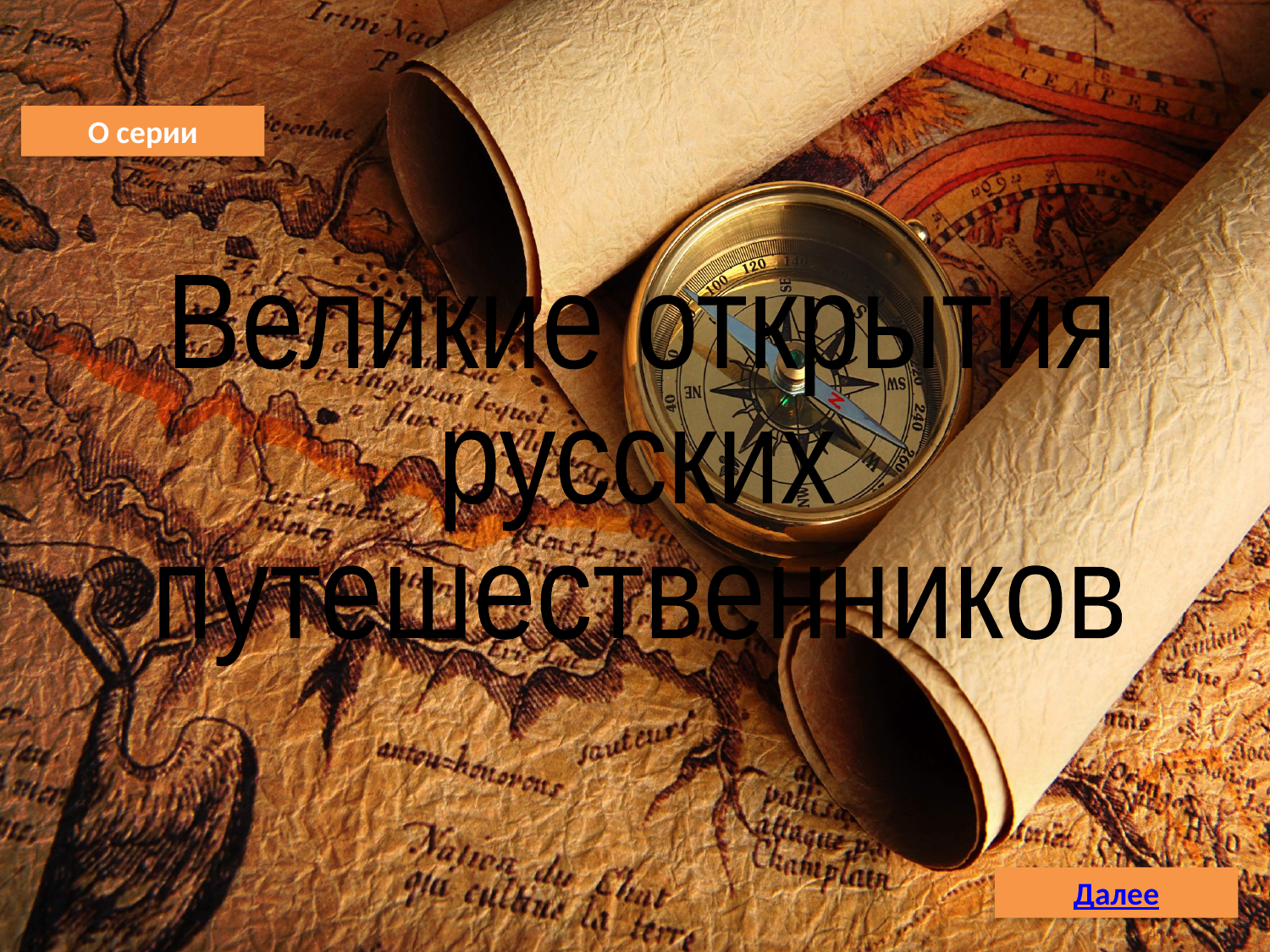

О серии
Великие открытия
русских
путешественников
Далее